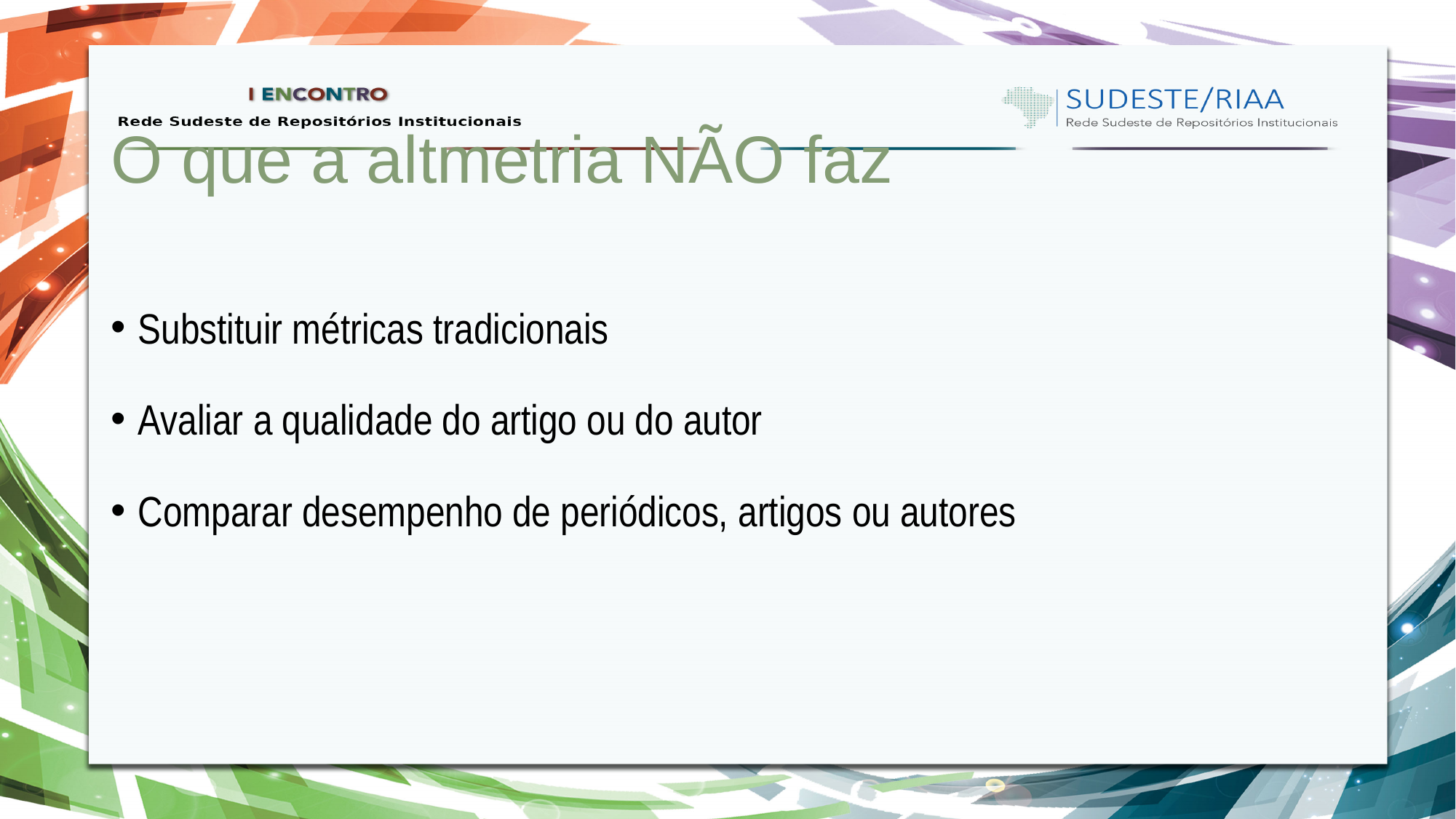

# O que a altmetria NÃO faz
Substituir métricas tradicionais
Avaliar a qualidade do artigo ou do autor
Comparar desempenho de periódicos, artigos ou autores